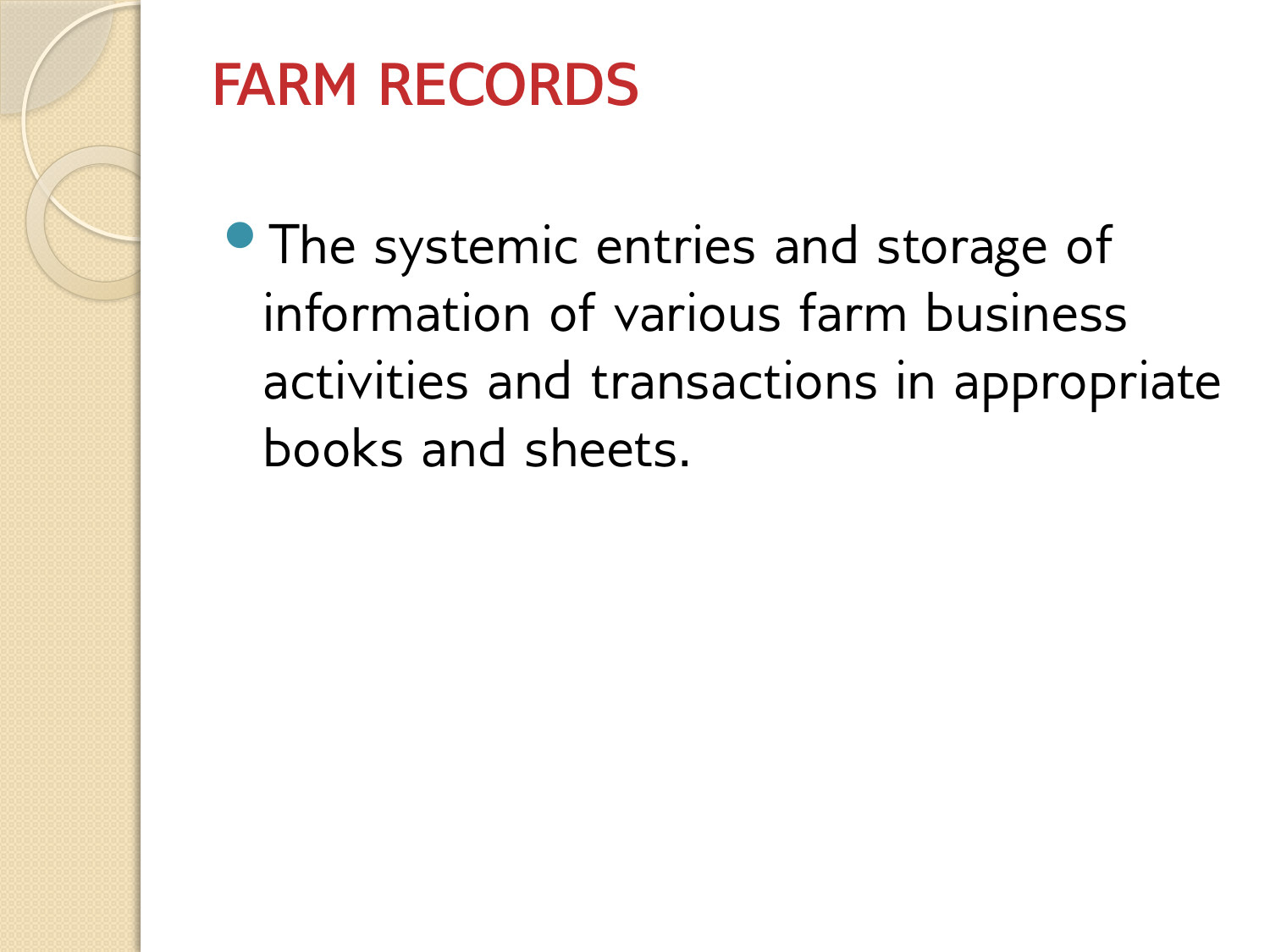

# FARM RECORDS
The systemic entries and storage of information of various farm business activities and transactions in appropriate books and sheets.